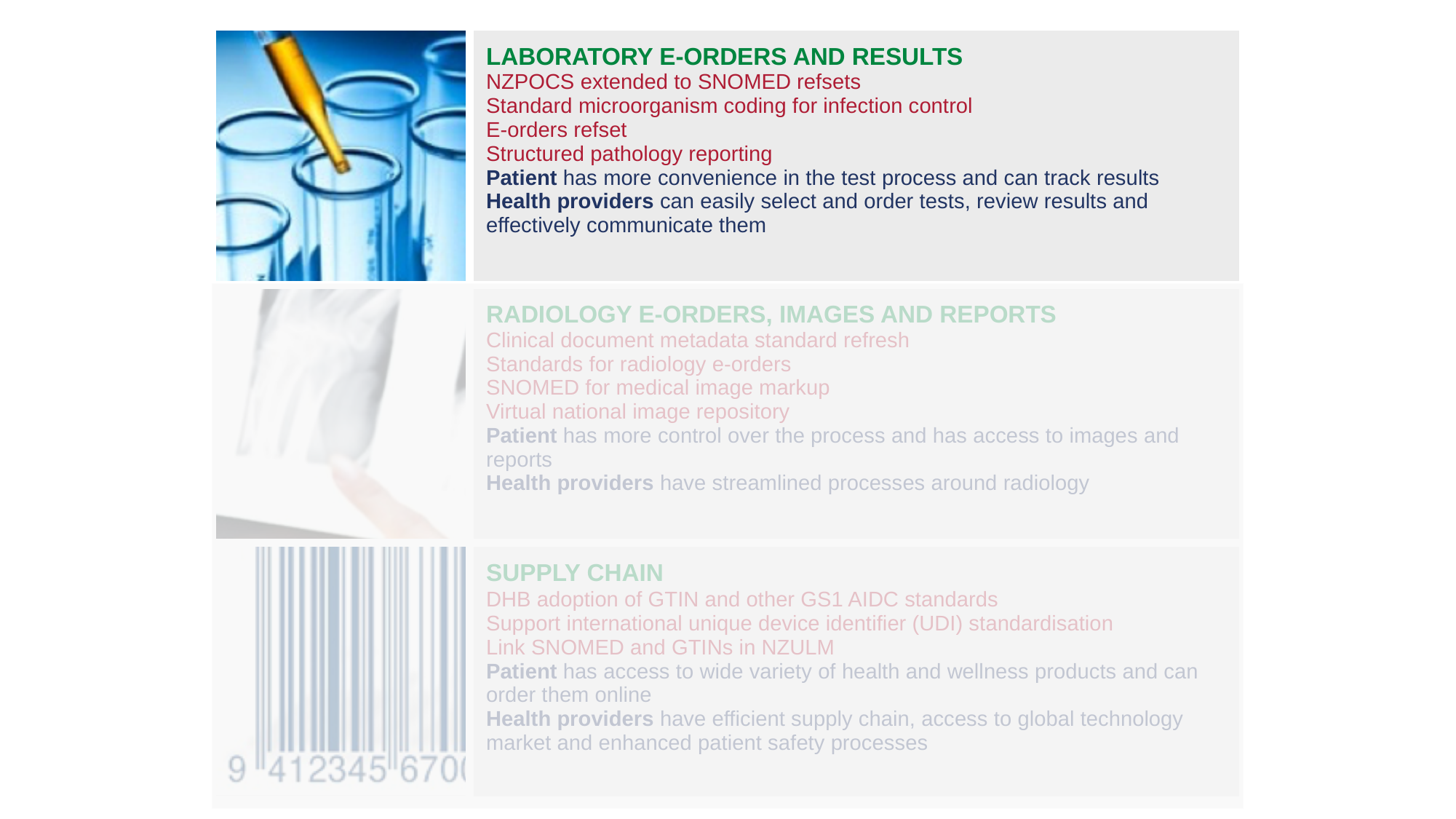

|  | Laboratory e-orders and results NZPOCS extended to SNOMED refsets Standard microorganism coding for infection control E-orders refset Structured pathology reporting Patient has more convenience in the test process and can track results Health providers can easily select and order tests, review results and effectively communicate them |
| --- | --- |
|  | Radiology e-orders, images and reports Clinical document metadata standard refresh Standards for radiology e-orders SNOMED for medical image markup Virtual national image repository Patient has more control over the process and has access to images and reports Health providers have streamlined processes around radiology |
|  | Supply chain DHB adoption of GTIN and other GS1 AIDC standards Support international unique device identifier (UDI) standardisation Link SNOMED and GTINs in NZULM Patient has access to wide variety of health and wellness products and can order them online Health providers have efficient supply chain, access to global technology market and enhanced patient safety processes |